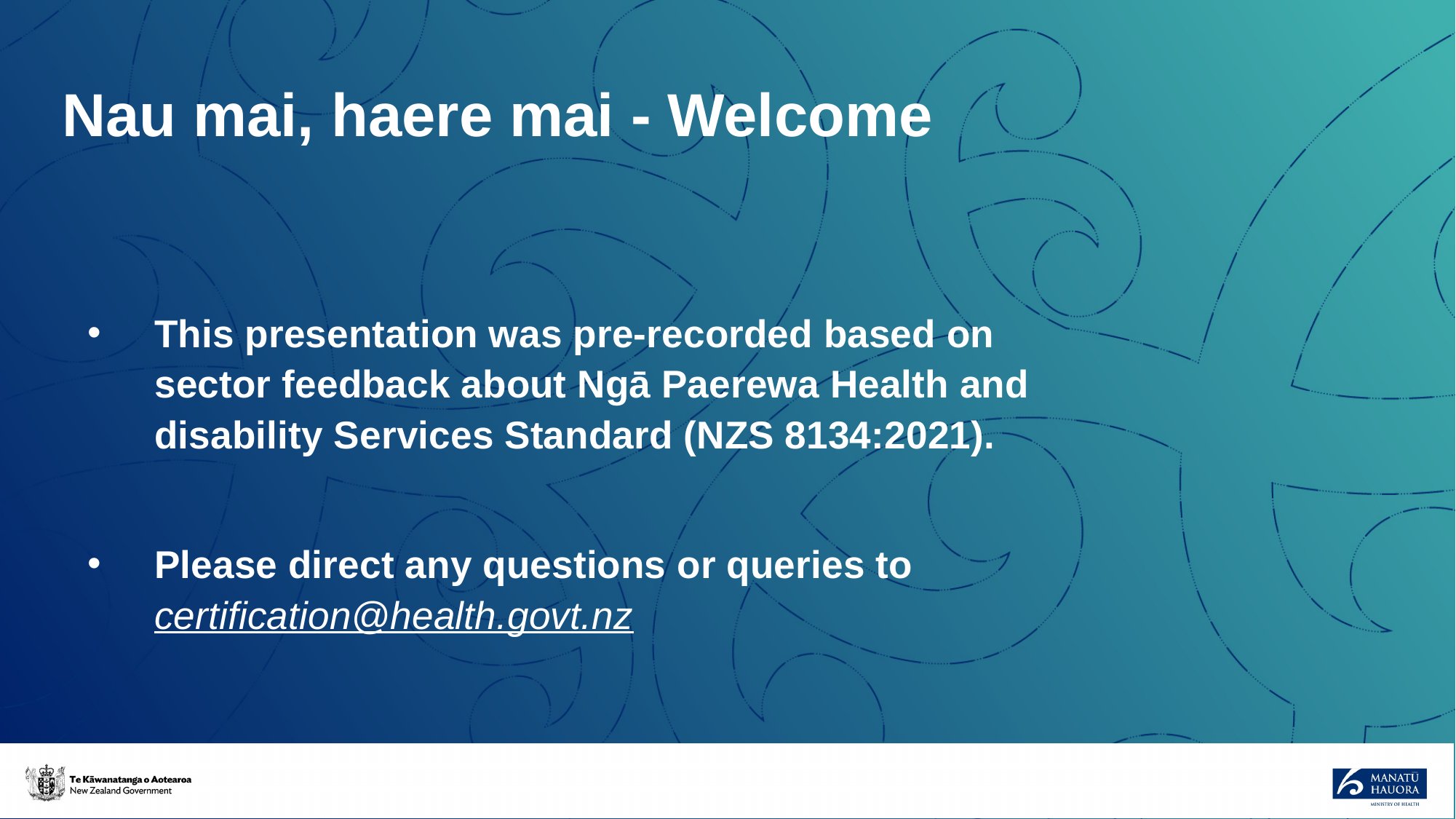

# Nau mai, haere mai - Welcome

This presentation was pre-recorded based on sector feedback about Ngā Paerewa Health and disability Services Standard (NZS 8134:2021).

Please direct any questions or queries to certification@health.govt.nz